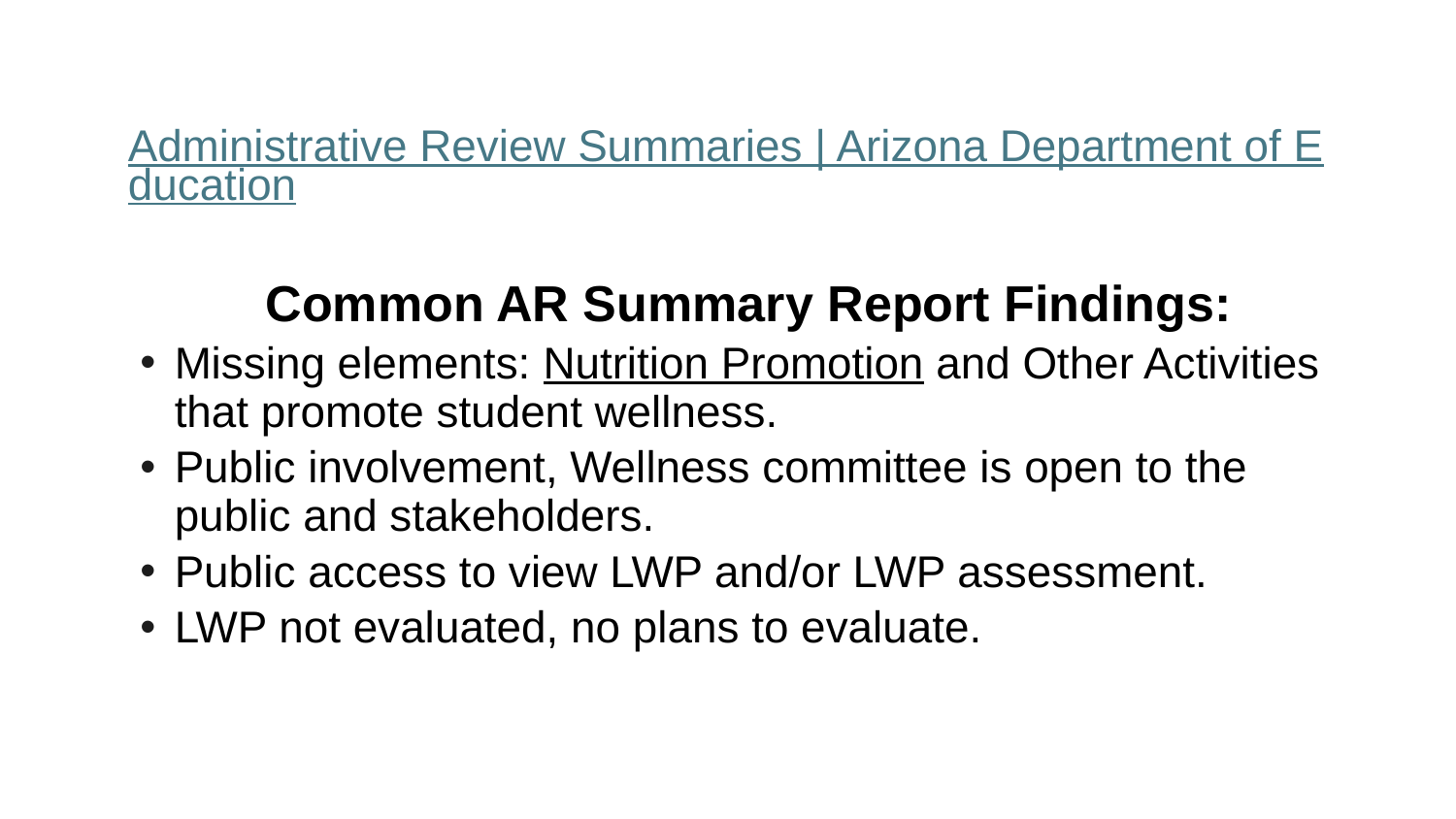

Administrative Review Summaries | Arizona Department of Education

Common AR Summary Report Findings:
Missing elements: Nutrition Promotion and Other Activities that promote student wellness.
Public involvement, Wellness committee is open to the public and stakeholders.
Public access to view LWP and/or LWP assessment.
LWP not evaluated, no plans to evaluate.